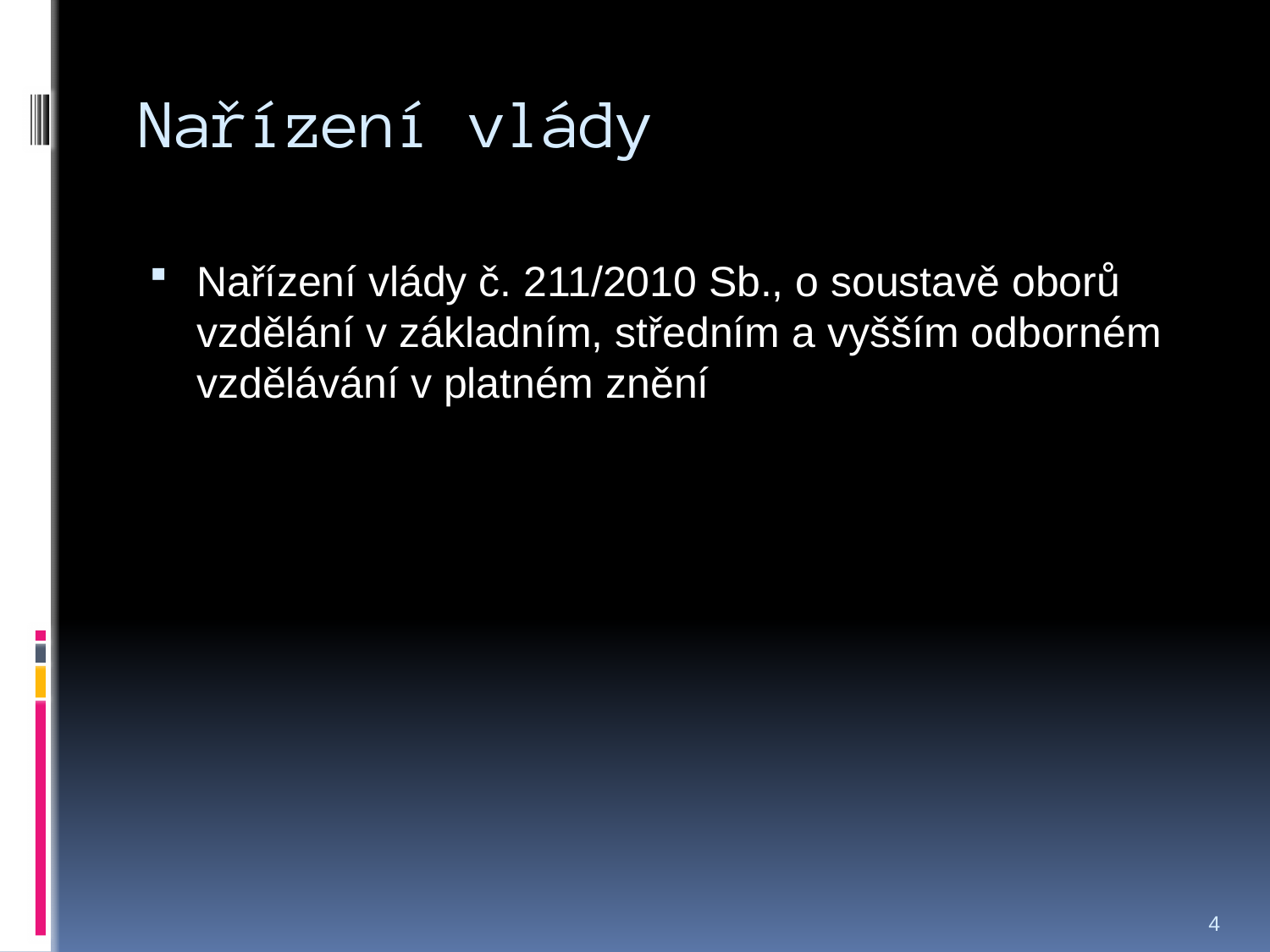

# Nařízení vlády
Nařízení vlády č. 211/2010 Sb., o soustavě oborů vzdělání v základním, středním a vyšším odborném vzdělávání v platném znění
4